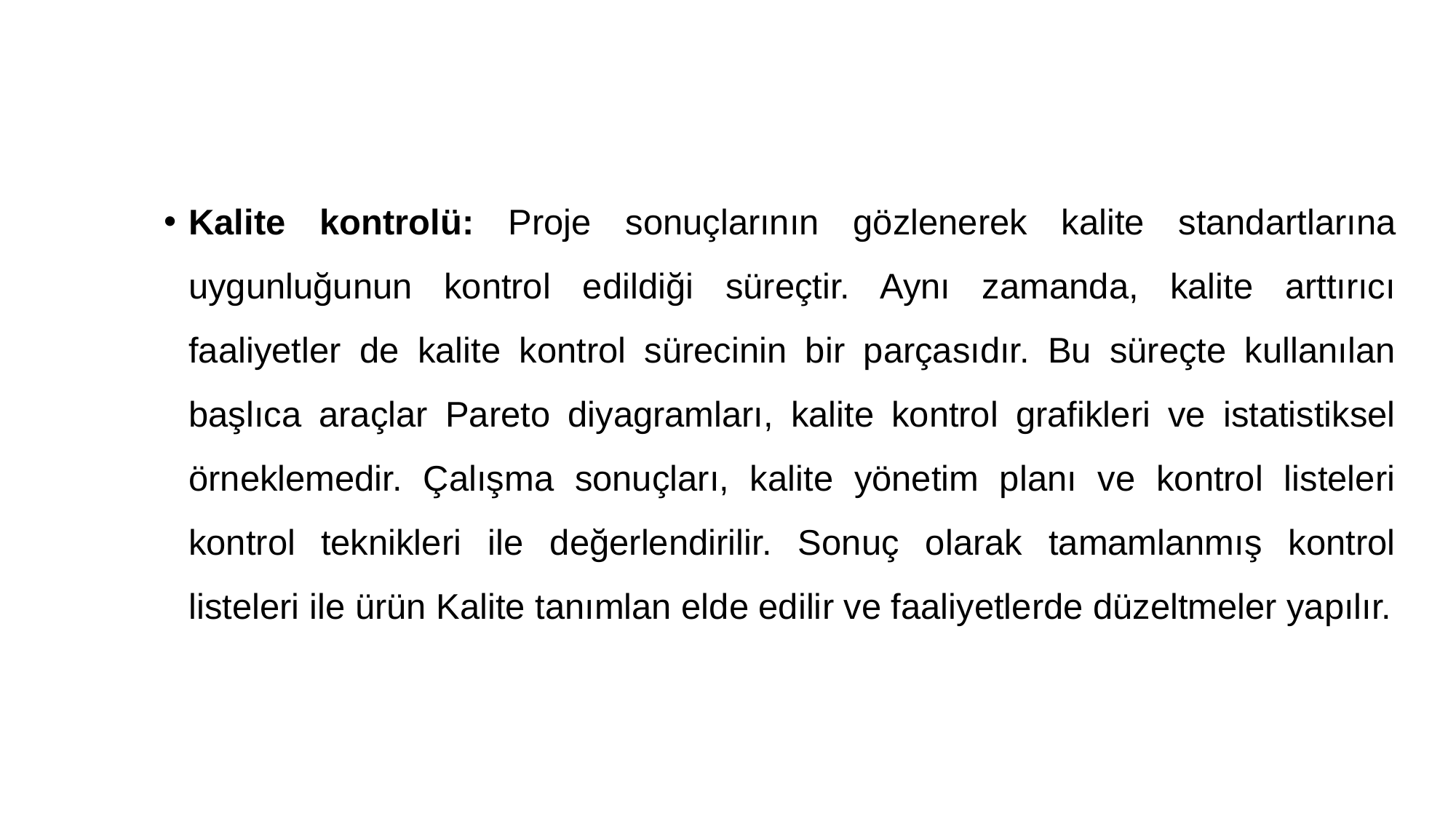

Kalite kontrolü: Proje sonuçlarının gözlenerek kalite standartlarına uygunluğunun kontrol edildiği süreçtir. Aynı zamanda, kalite arttırıcı faaliyetler de kalite kontrol sürecinin bir parçasıdır. Bu süreçte kullanılan başlıca araçlar Pareto diyagramları, kalite kontrol grafikleri ve istatistiksel örneklemedir. Çalışma sonuçları, kalite yönetim planı ve kontrol listeleri kontrol teknikleri ile değerlendirilir. Sonuç olarak tamamlanmış kontrol listeleri ile ürün Kalite tanımlan elde edilir ve faaliyetlerde düzeltmeler yapılır.